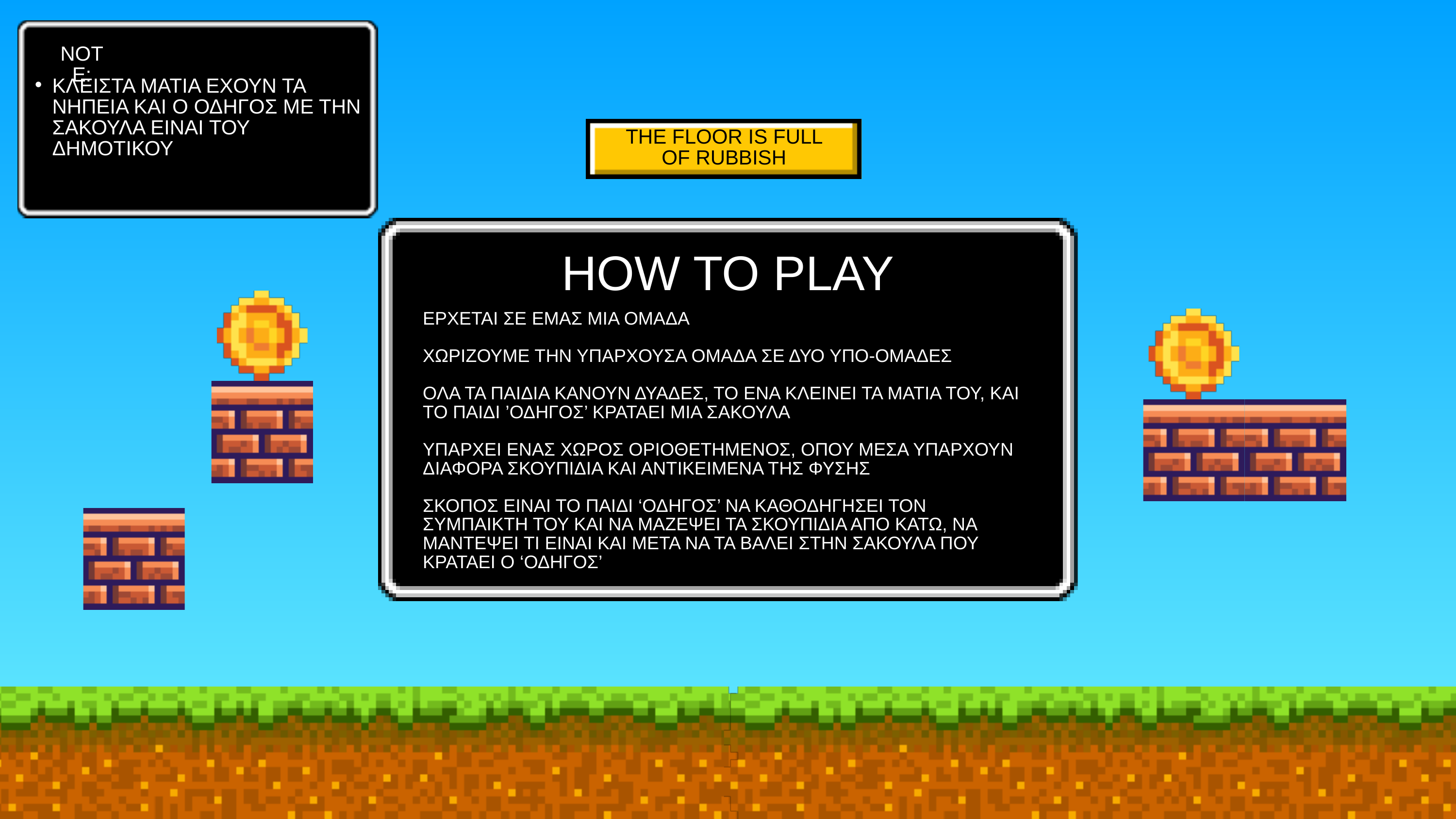

NOTE:
ΚΛΕΙΣΤΑ ΜΑΤΙΑ ΕΧΟΥΝ ΤΑ ΝΗΠΕΙΑ ΚΑΙ Ο ΟΔΗΓΟΣ ΜΕ ΤΗΝ ΣΑΚΟΥΛΑ ΕΙΝΑΙ ΤΟΥ ΔΗΜΟΤΙΚΟΥ

THE FLOOR IS FULL OF RUBBISH

HOW TO PLAY

ΕΡΧΕΤΑΙ ΣΕ ΕΜΑΣ ΜΙΑ ΟΜΑΔΑ

ΧΩΡΙΖΟΥΜΕ ΤΗΝ ΥΠΑΡΧΟΥΣΑ ΟΜΑΔΑ ΣΕ ΔΥΟ ΥΠΟ-ΟΜΑΔΕΣ

ΟΛΑ ΤΑ ΠΑΙΔΙΑ ΚΑΝΟΥΝ ΔΥΑΔΕΣ, ΤΟ ΕΝΑ ΚΛΕΙΝΕΙ ΤΑ ΜΑΤΙΑ ΤΟΥ, ΚΑΙ ΤΟ ΠΑΙΔΙ ’ΟΔΗΓΟΣ’ ΚΡΑΤΑΕΙ ΜΙΑ ΣΑΚΟΥΛΑ

ΥΠΑΡΧΕΙ ΕΝΑΣ ΧΩΡΟΣ ΟΡΙΟΘΕΤΗΜΕΝΟΣ, ΟΠΟΥ ΜΕΣΑ ΥΠΑΡΧΟΥΝ ΔΙΑΦΟΡΑ ΣΚΟΥΠΙΔΙΑ ΚΑΙ ΑΝΤΙΚΕΙΜΕΝΑ ΤΗΣ ΦΥΣΗΣ

ΣΚΟΠΟΣ ΕΙΝΑΙ ΤΟ ΠΑΙΔΙ ‘ΟΔΗΓΟΣ’ ΝΑ ΚΑΘΟΔΗΓΗΣΕΙ ΤΟΝ ΣΥΜΠΑΙΚΤΗ ΤΟΥ ΚΑΙ ΝΑ ΜΑΖΕΨΕΙ ΤΑ ΣΚΟΥΠΙΔΙΑ ΑΠΟ ΚΑΤΩ, ΝΑ ΜΑΝΤΕΨΕΙ ΤΙ ΕΙΝΑΙ ΚΑΙ ΜΕΤΑ ΝΑ ΤΑ ΒΑΛΕΙ ΣΤΗΝ ΣΑΚΟΥΛΑ ΠΟΥ ΚΡΑΤΑΕΙ Ο ‘ΟΔΗΓΟΣ’